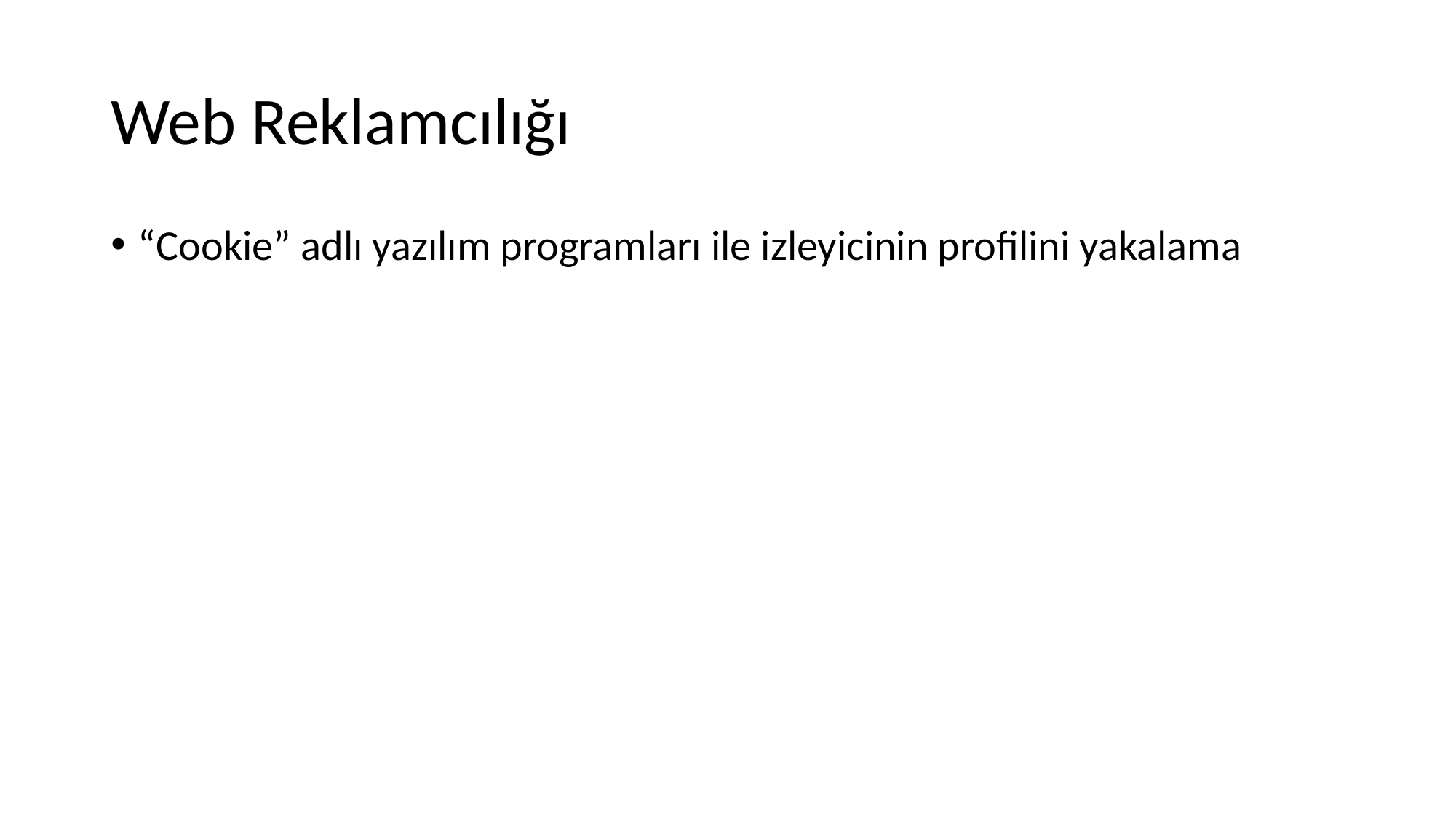

# Web Reklamcılığı
“Cookie” adlı yazılım programları ile izleyicinin profilini yakalama